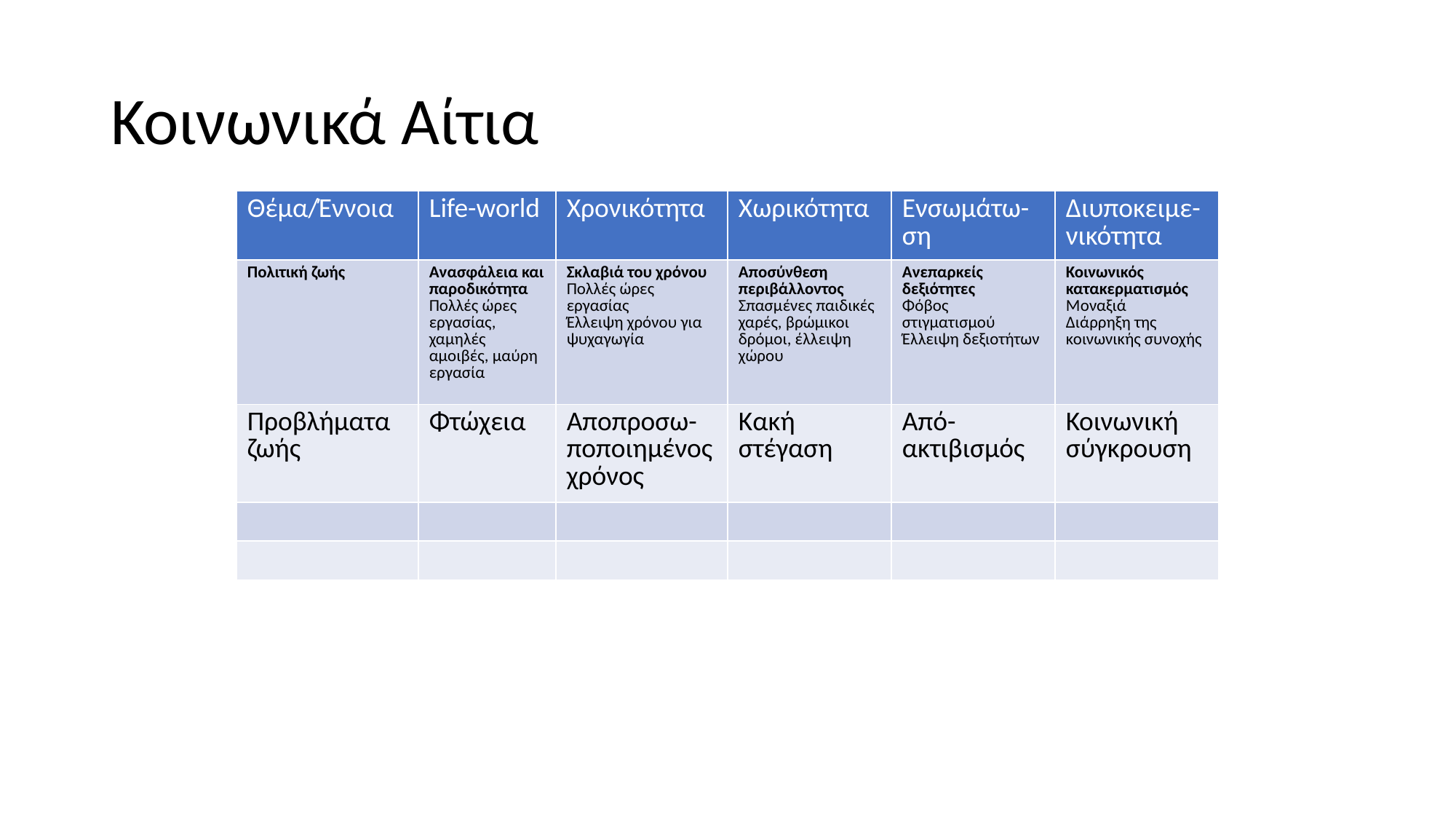

# Κοινωνικά Αίτια
| Θέμα/Έννοια | Life-world | Χρονικότητα | Χωρικότητα | Ενσωμάτω-ση | Διυποκειμε-νικότητα |
| --- | --- | --- | --- | --- | --- |
| Πολιτική ζωής | Ανασφάλεια και παροδικότητα Πολλές ώρες εργασίας, χαμηλές αμοιβές, μαύρη εργασία | Σκλαβιά του χρόνου Πολλές ώρες εργασίας Έλλειψη χρόνου για ψυχαγωγία | Αποσύνθεση περιβάλλοντος Σπασμένες παιδικές χαρές, βρώμικοι δρόμοι, έλλειψη χώρου | Ανεπαρκείς δεξιότητες Φόβος στιγματισμού Έλλειψη δεξιοτήτων | Κοινωνικός κατακερματισμός Μοναξιά Διάρρηξη της κοινωνικής συνοχής |
| Προβλήματα ζωής | Φτώχεια | Αποπροσω-ποποιημένος χρόνος | Κακή στέγαση | Από-ακτιβισμός | Κοινωνική σύγκρουση |
|  |  |  |  |  |  |
|  |  |  |  |  |  |